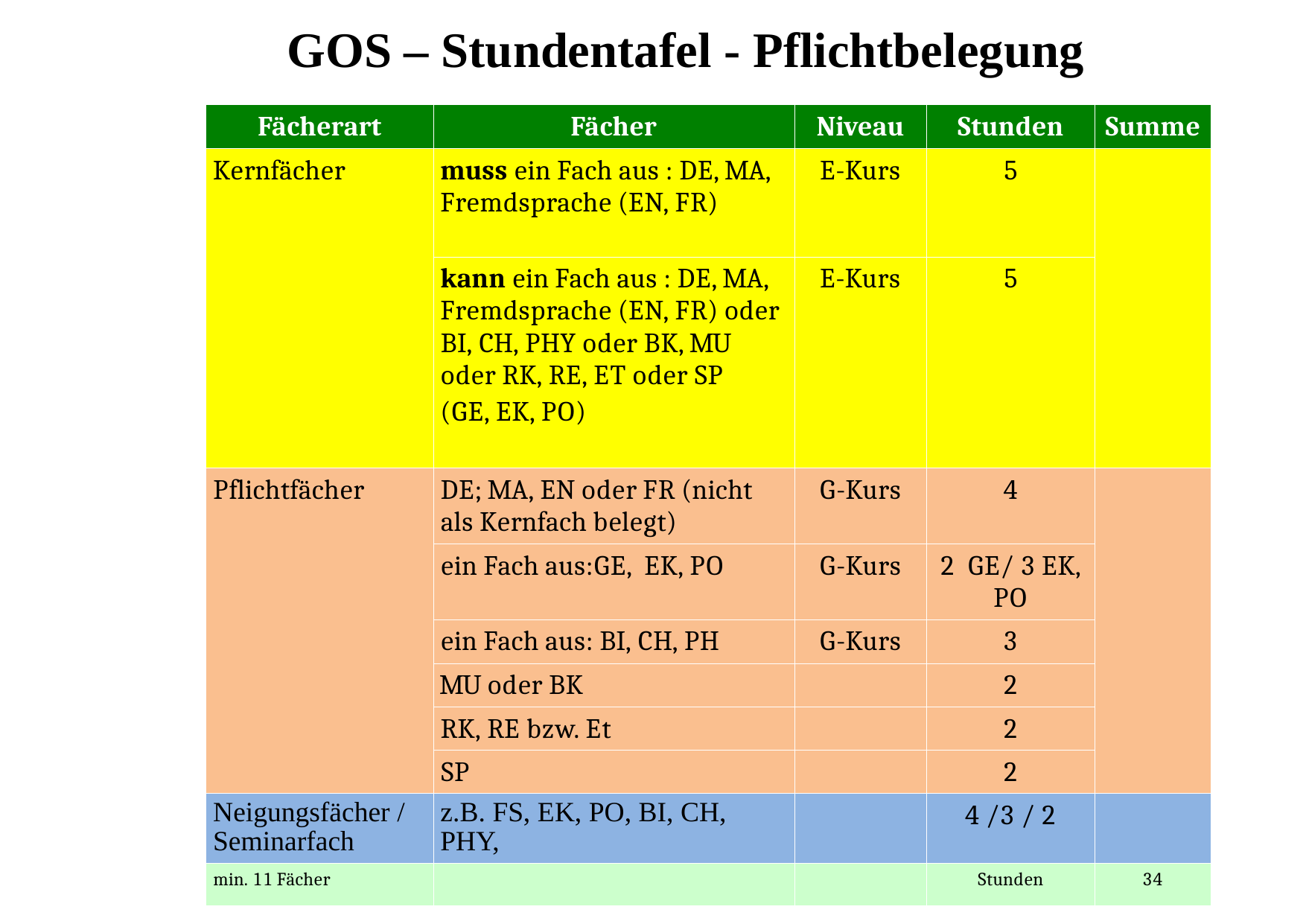

GOS – Stundentafel - Pflichtbelegung
| Fächerart | Fächer | Niveau | Stunden | Summe |
| --- | --- | --- | --- | --- |
| Kernfächer | muss ein Fach aus : DE, MA, Fremdsprache (EN, FR) | E-Kurs | 5 |  |
|  | kann ein Fach aus : DE, MA, Fremdsprache (EN, FR) oder BI, CH, PHY oder BK, MU oder RK, RE, ET oder SP  (GE, EK, PO) | E-Kurs | 5 |  |
| Pflichtfächer | DE; MA, EN oder FR (nicht als Kernfach belegt) | G-Kurs | 4 |  |
|  | ein Fach aus:GE,  EK, PO | G-Kurs | 2  GE/ 3 EK, PO |  |
|  | ein Fach aus: BI, CH, PH | G-Kurs | 3 |  |
|  | MU oder BK |  | 2 |  |
|  | RK, RE bzw. Et |  | 2 |  |
|  | SP |  | 2 |  |
| Neigungsfächer / Seminarfach | z.B. FS, EK, PO, BI, CH, PHY, |  | 4 /3 / 2 |  |
| min. 11 Fächer |  |  | Stunden | 34 |